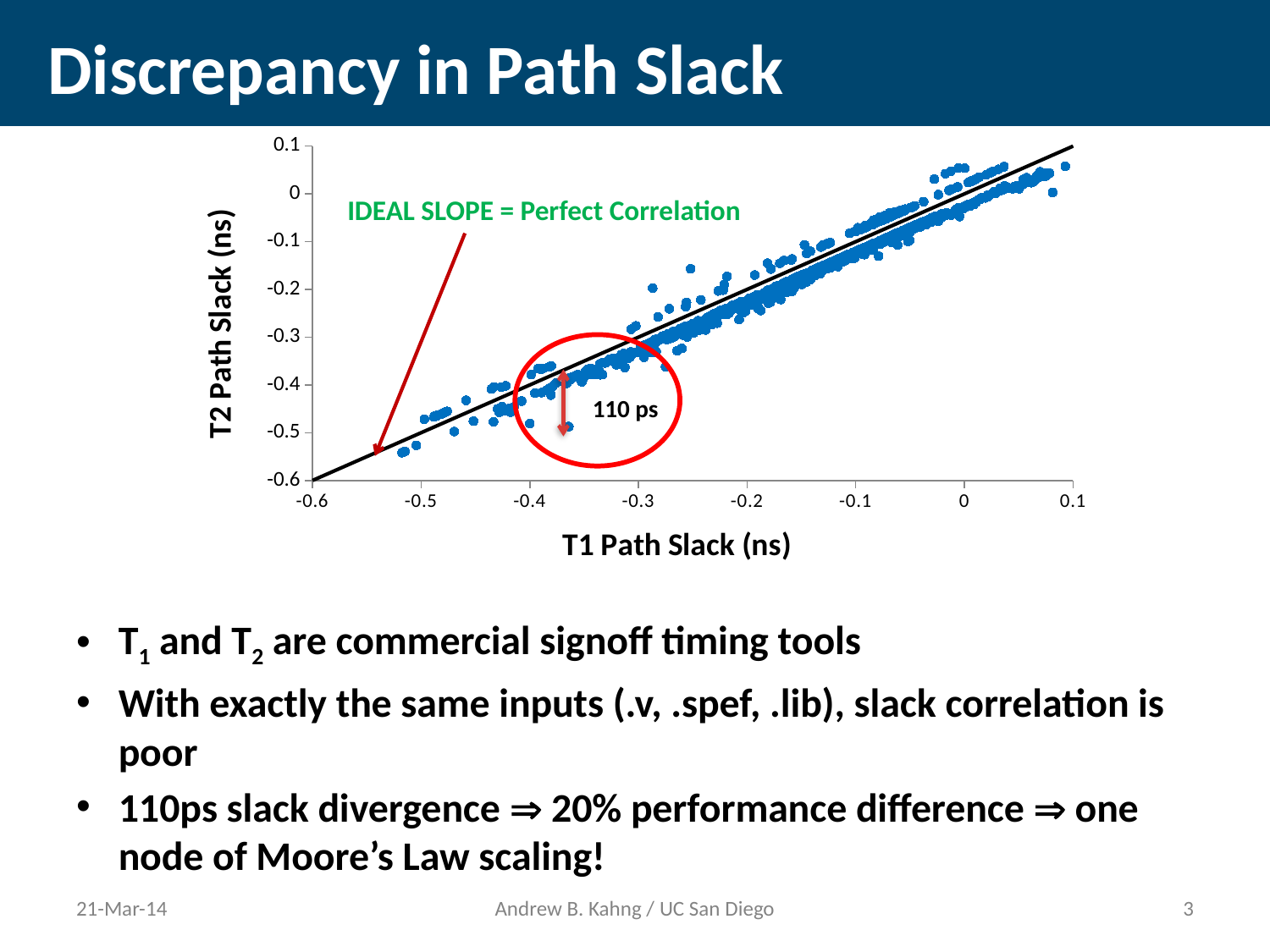

# Discrepancy in Path Slack

### Chart

| Category |  |  |
|---|---|---|
110 ps
IDEAL SLOPE = Perfect Correlation

T1 and T2 are commercial signoff timing tools
With exactly the same inputs (.v, .spef, .lib), slack correlation is poor
110ps slack divergence ⇒ 20% performance difference ⇒ one node of Moore’s Law scaling!
21-Mar-14
Andrew B. Kahng / UC San Diego
3